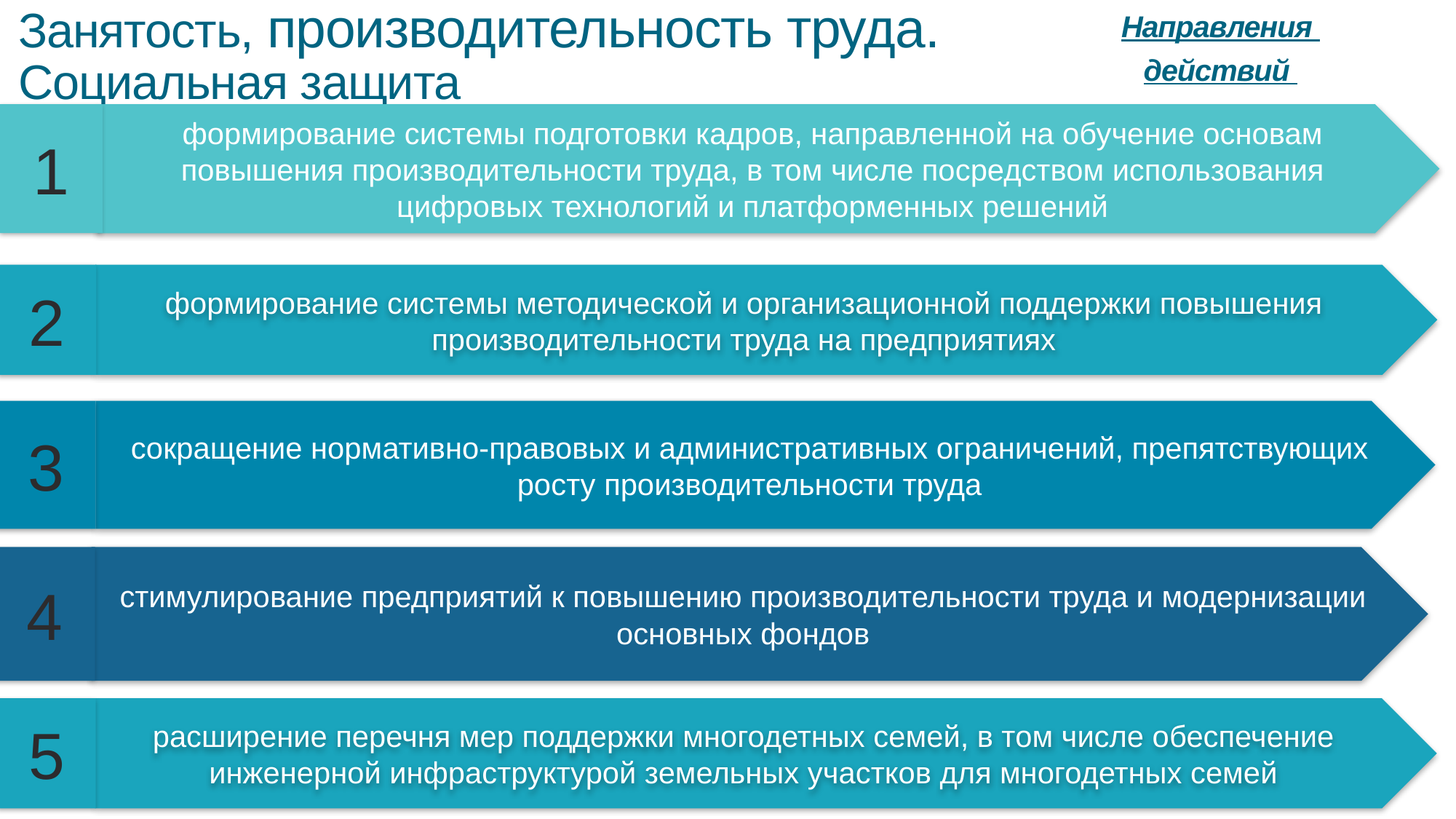

Направления
действий

# Занятость, производительность труда.  Социальная защита
1
формирование системы подготовки кадров, направленной на обучение основам повышения производительности труда, в том числе посредством использования цифровых технологий и платформенных решений
2

формирование системы методической и организационной поддержки повышения производительности труда на предприятиях
3
сокращение нормативно-правовых и административных ограничений, препятствующих росту производительности труда
стимулирование предприятий к повышению производительности труда и модернизации основных фондов
4
5

расширение перечня мер поддержки многодетных семей, в том числе обеспечение инженерной инфраструктурой земельных участков для многодетных семей